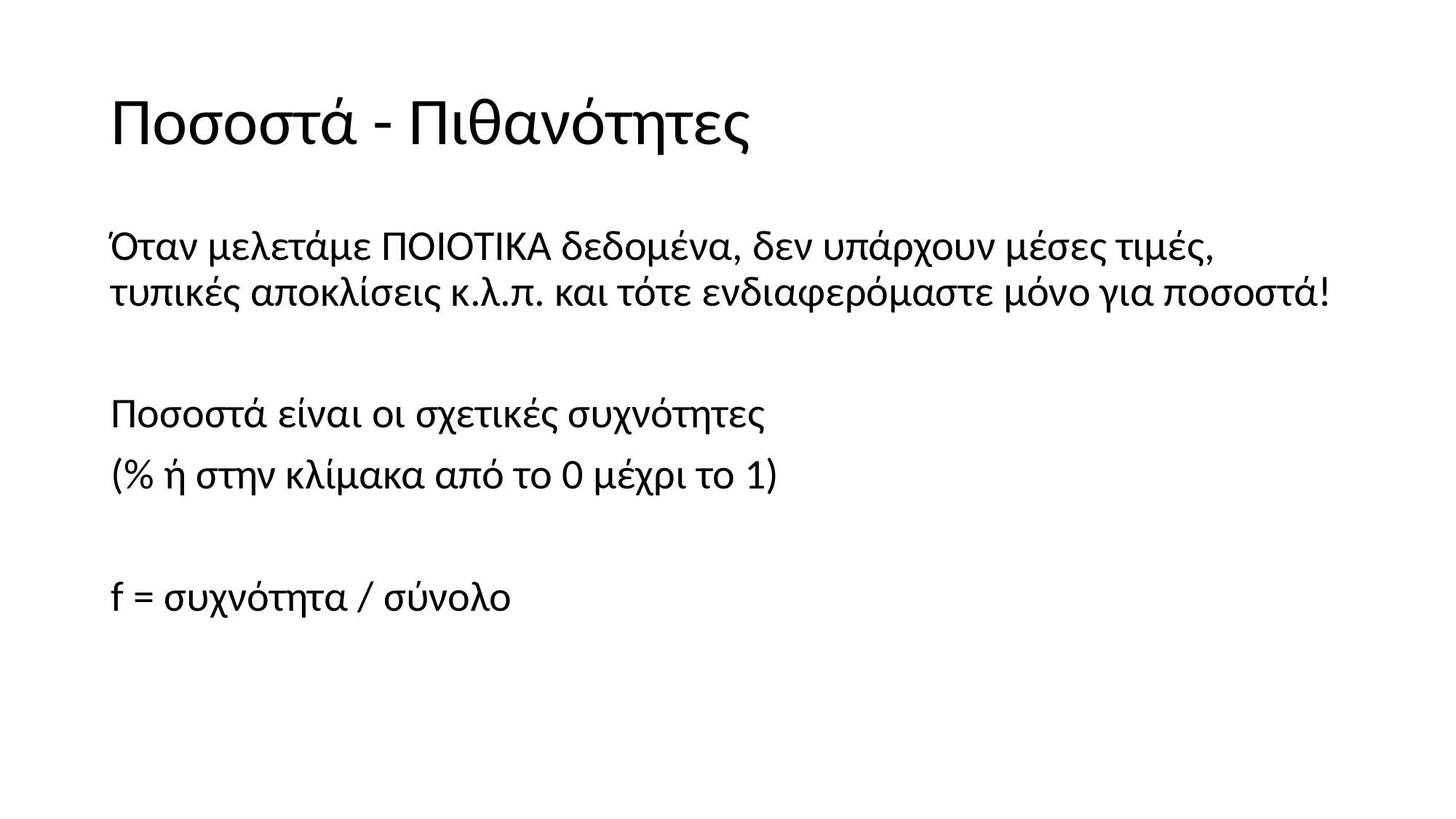

# Ποσοστά - Πιθανότητες
Όταν μελετάμε ΠΟΙΟΤΙΚΑ δεδομένα, δεν υπάρχουν μέσες τιμές, τυπικές αποκλίσεις κ.λ.π. και τότε ενδιαφερόμαστε μόνο για ποσοστά!

Ποσοστά είναι οι σχετικές συχνότητες
(% ή στην κλίμακα από το 0 μέχρι το 1)

f = συχνότητα / σύνολο